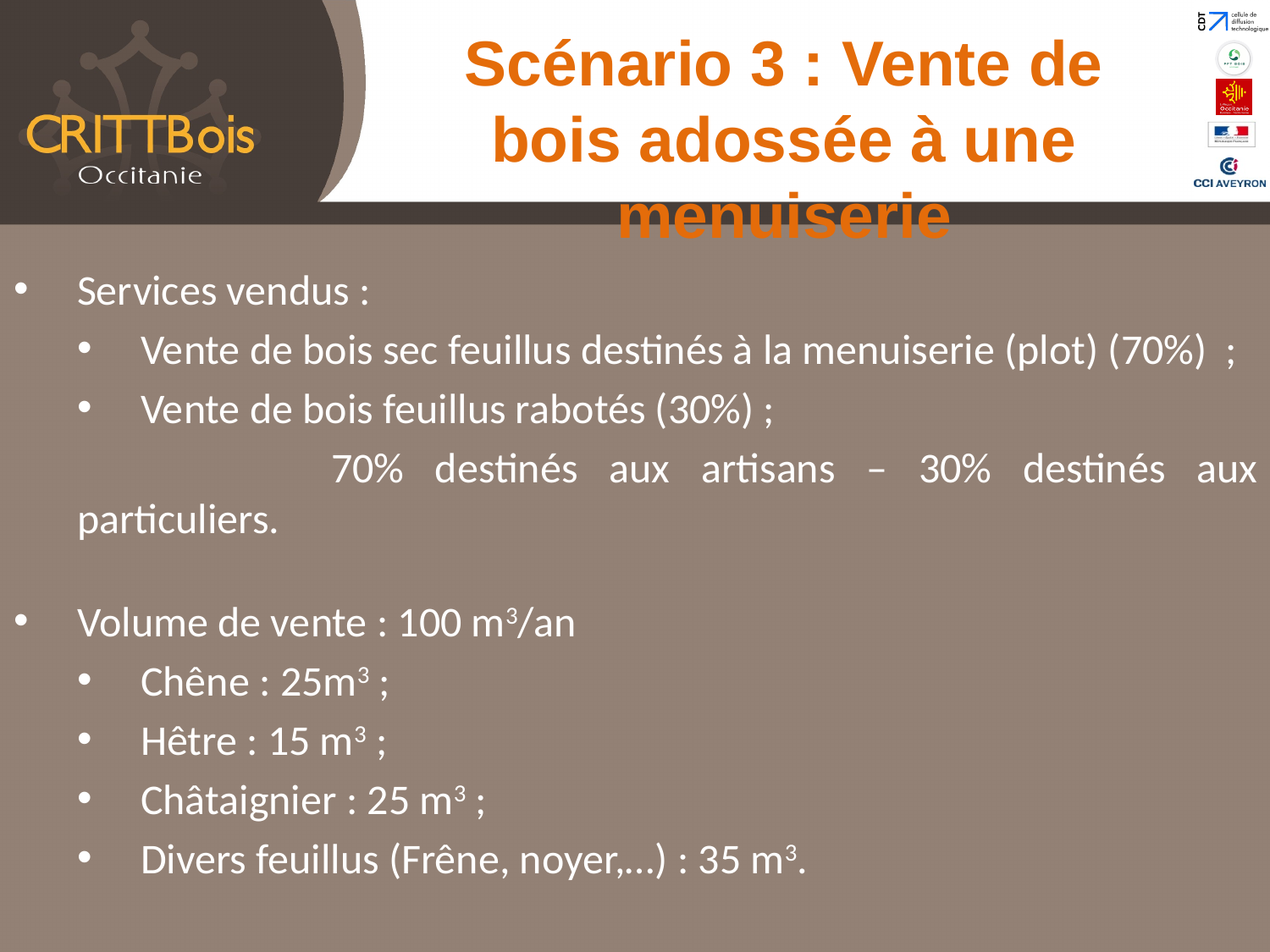

Scénario 3 : Vente de bois adossée à une menuiserie
Services vendus :
Vente de bois sec feuillus destinés à la menuiserie (plot) (70%)  ;
Vente de bois feuillus rabotés (30%) ;
		70% destinés aux artisans – 30% destinés aux particuliers.

Volume de vente : 100 m3/an
Chêne : 25m3 ;
Hêtre : 15 m3 ;
Châtaignier : 25 m3 ;
Divers feuillus (Frêne, noyer,…) : 35 m3.